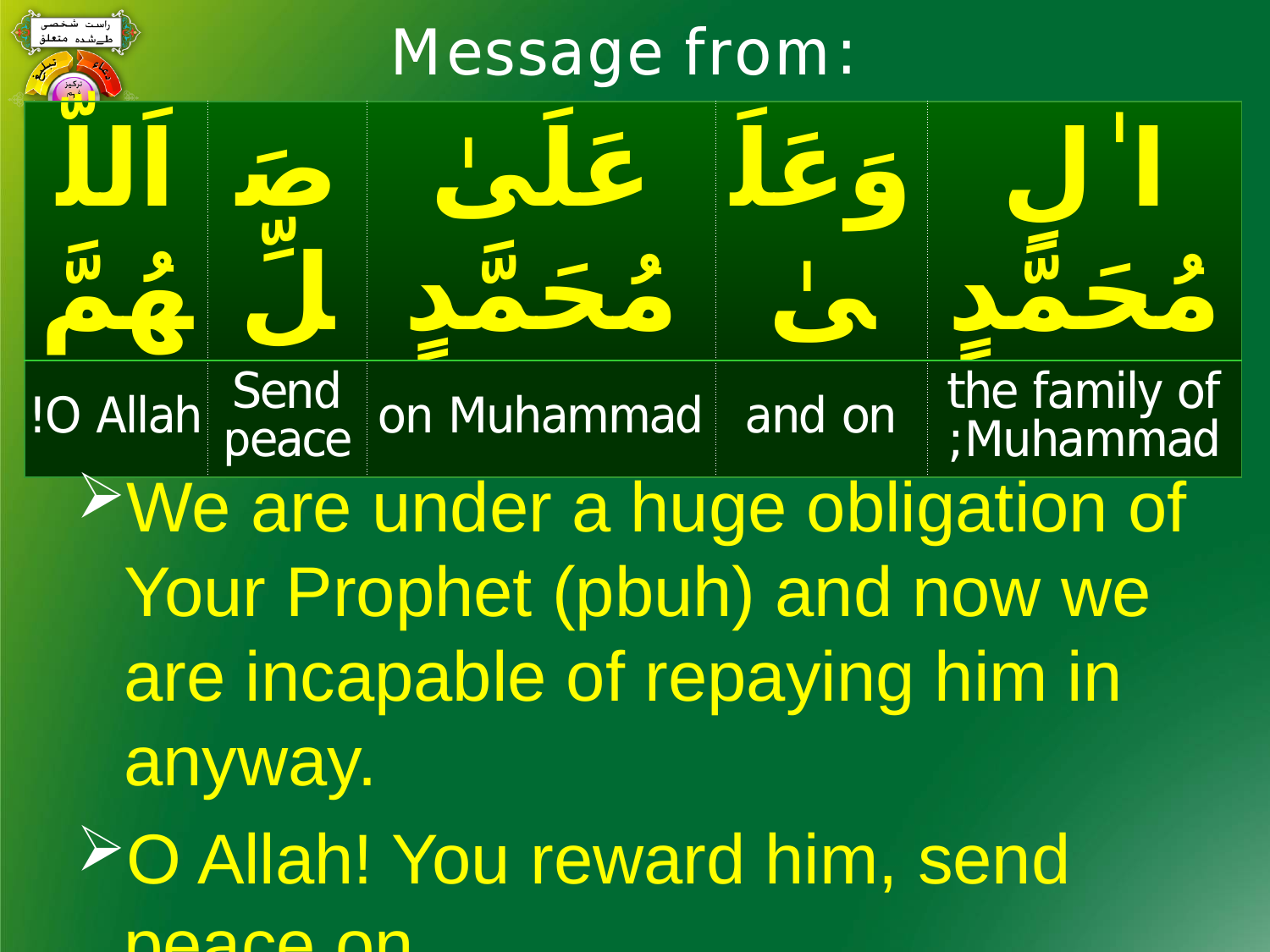

Message from:
#
| اَللّهُمَّ | صَلِّ | عَلَىٰ مُحَمَّدٍ | وَعَلَىٰ | ا ٰلِ مُحَمَّدٍ |
| --- | --- | --- | --- | --- |
| O Allah! | Send peace | on Muhammad | and on | the family of Muhammad; |
We are under a huge obligation of Your Prophet (pbuh) and now we are incapable of repaying him in anyway.
O Allah! You reward him, send peace on …